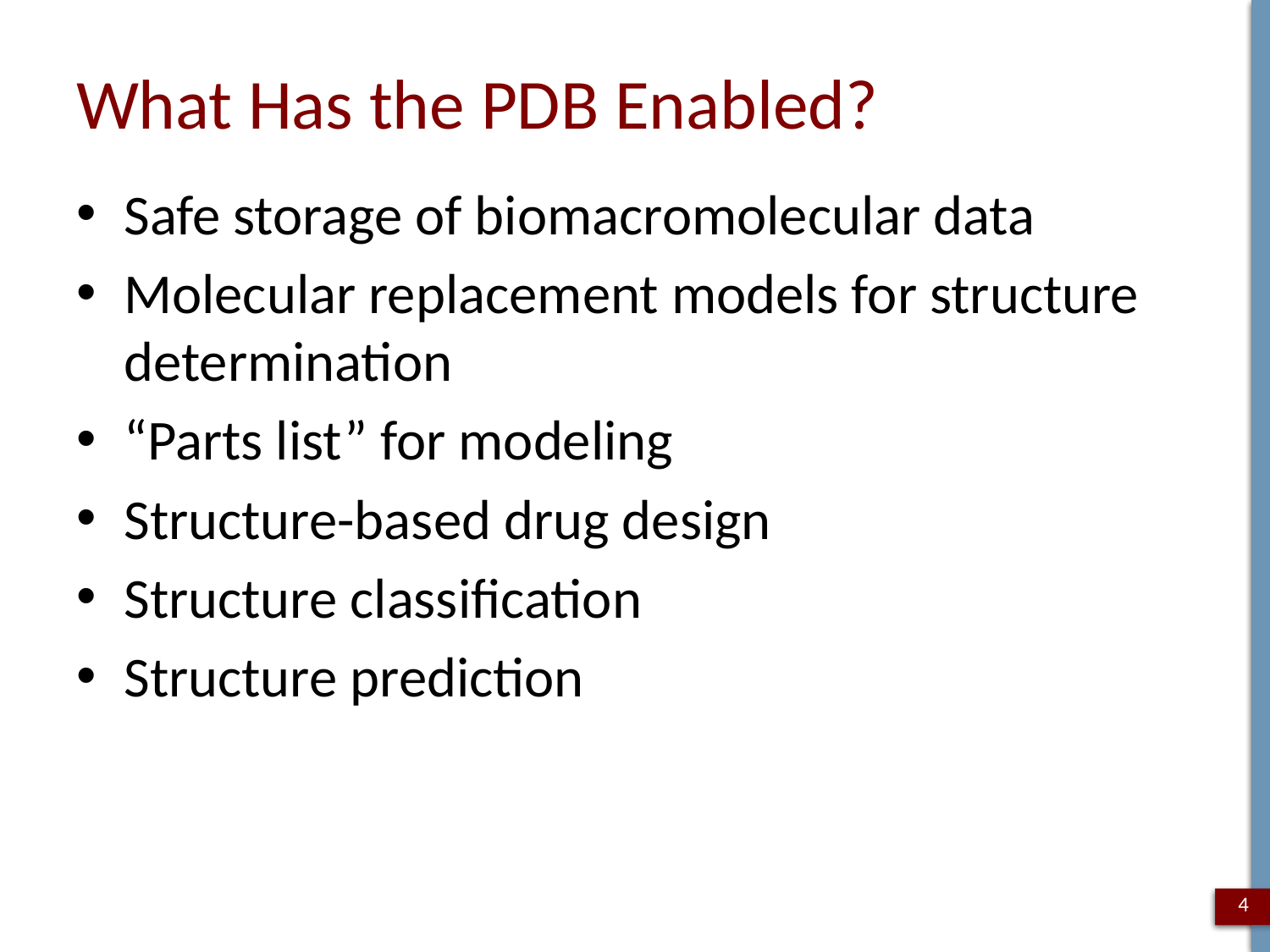

# What Has the PDB Enabled?
Safe storage of biomacromolecular data
Molecular replacement models for structure determination
“Parts list” for modeling
Structure-based drug design
Structure classification
Structure prediction

4